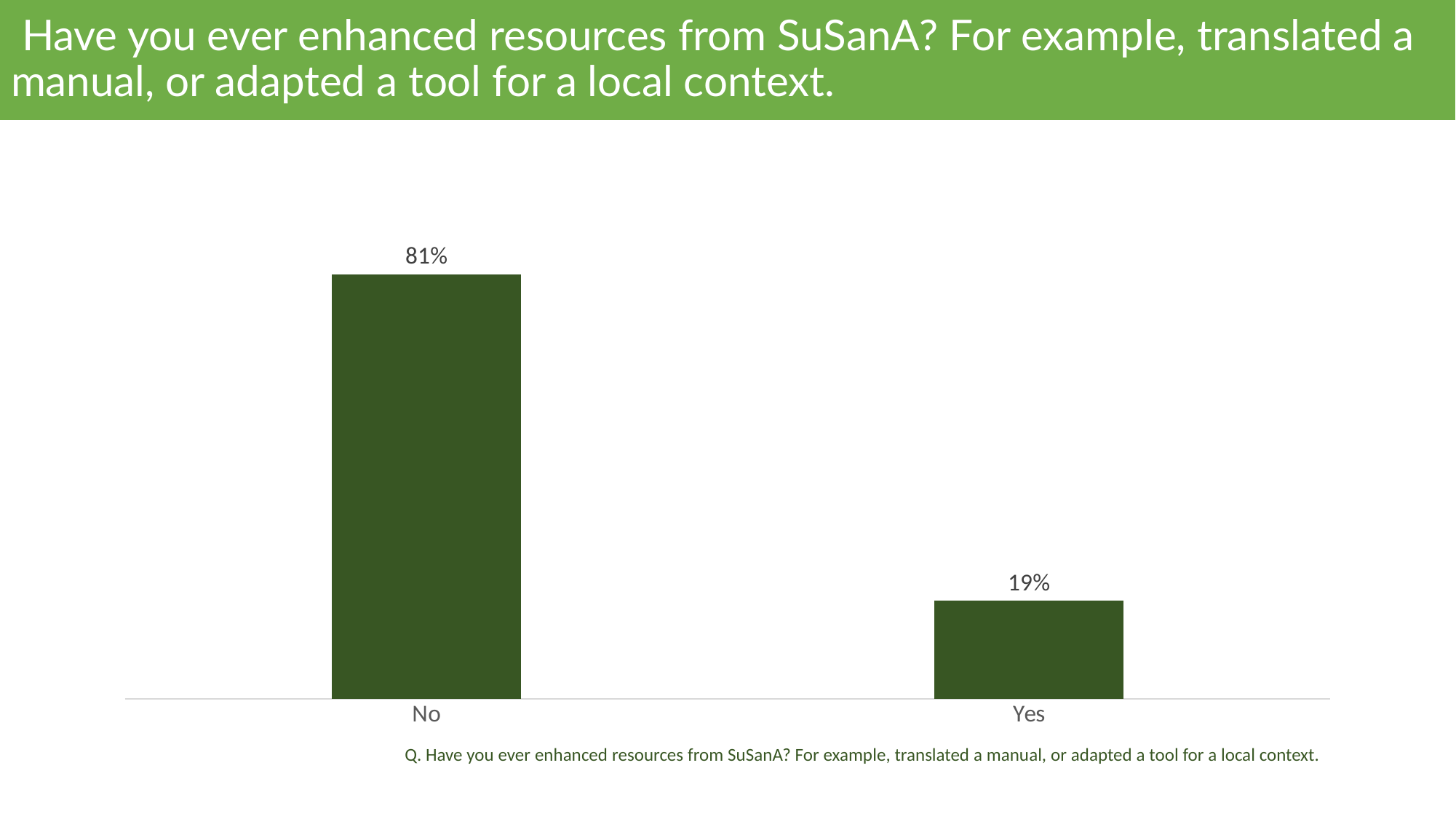

# Have you ever enhanced resources from SuSanA? For example, translated a manual, or adapted a tool for a local context.

### Chart

| Category |  |
|---|---|
| No | 0.8123222748815165 |
| Yes | 0.1876777251184834 |
  Q. Have you ever enhanced resources from SuSanA? For example, translated a manual, or adapted a tool for a local context.